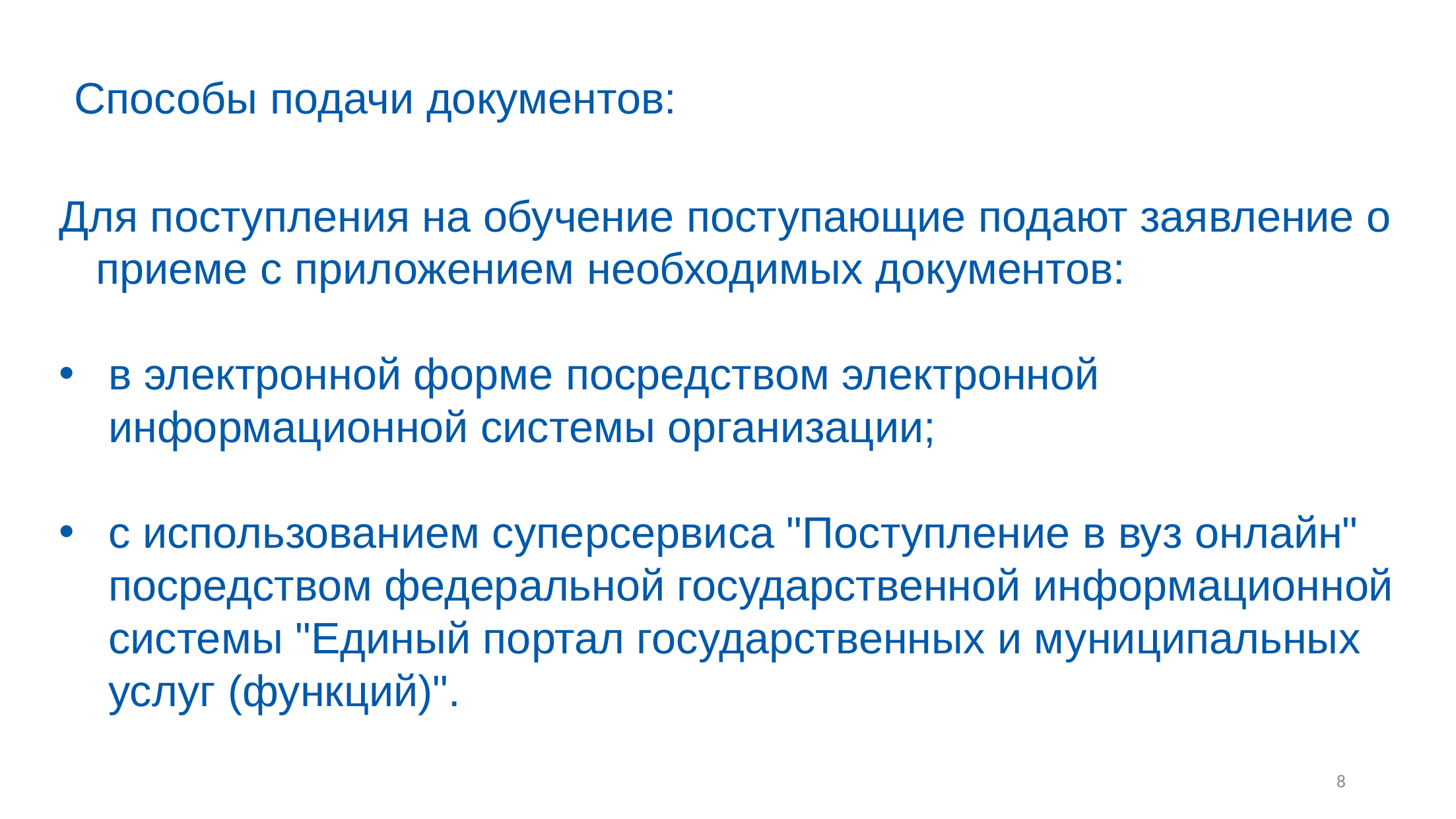

Способы подачи документов:
Для поступления на обучение поступающие подают заявление о приеме с приложением необходимых документов:

в электронной форме посредством электронной информационной системы организации;

с использованием суперсервиса "Поступление в вуз онлайн" посредством федеральной государственной информационной системы "Единый портал государственных и муниципальных услуг (функций)".
8